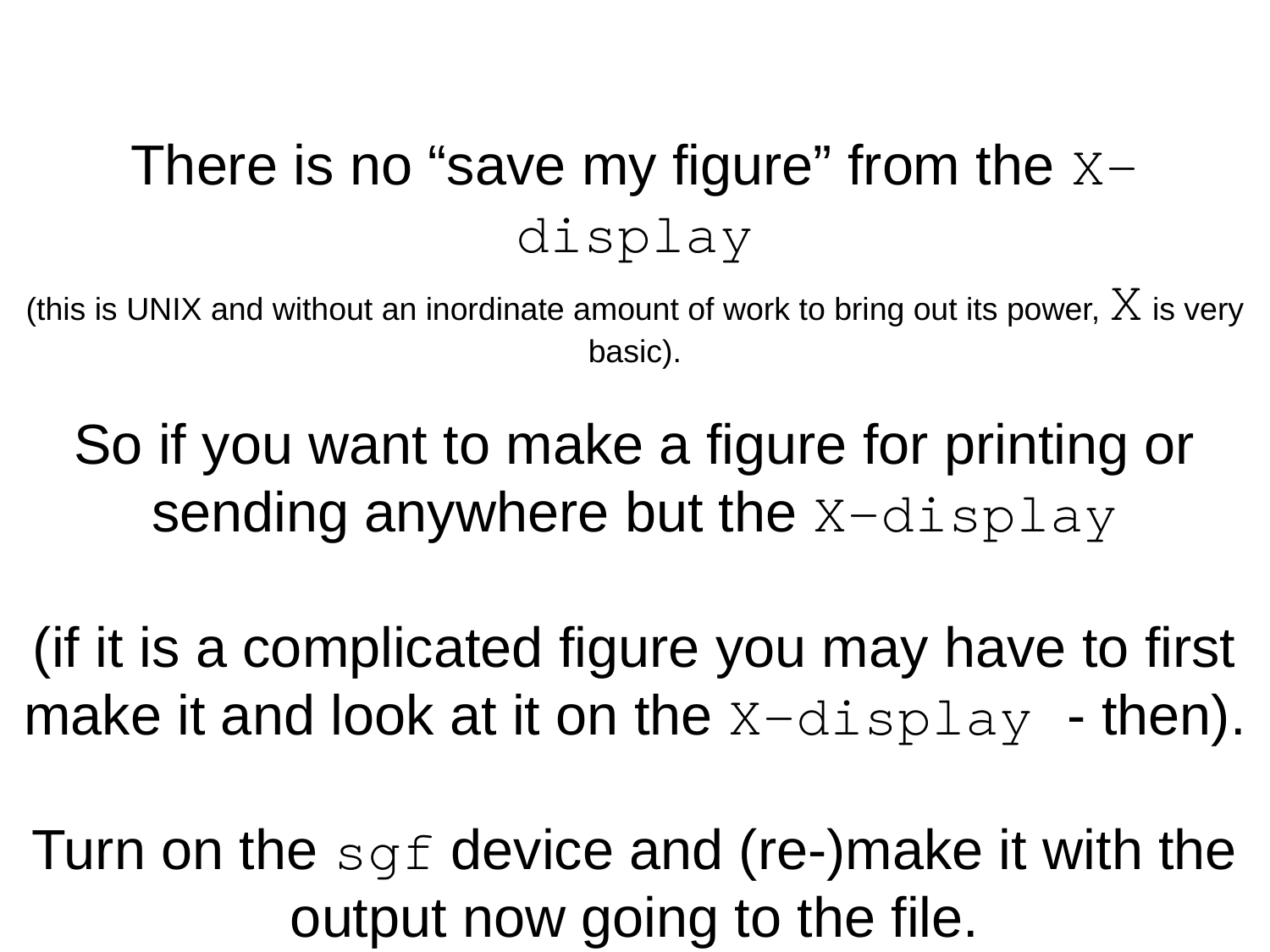

There is no “save my figure” from the X-display
(this is UNIX and without an inordinate amount of work to bring out its power, X is very basic).

So if you want to make a figure for printing or sending anywhere but the X-display

(if it is a complicated figure you may have to first make it and look at it on the X-display - then).

Turn on the sgf device and (re-)make it with the output now going to the file.